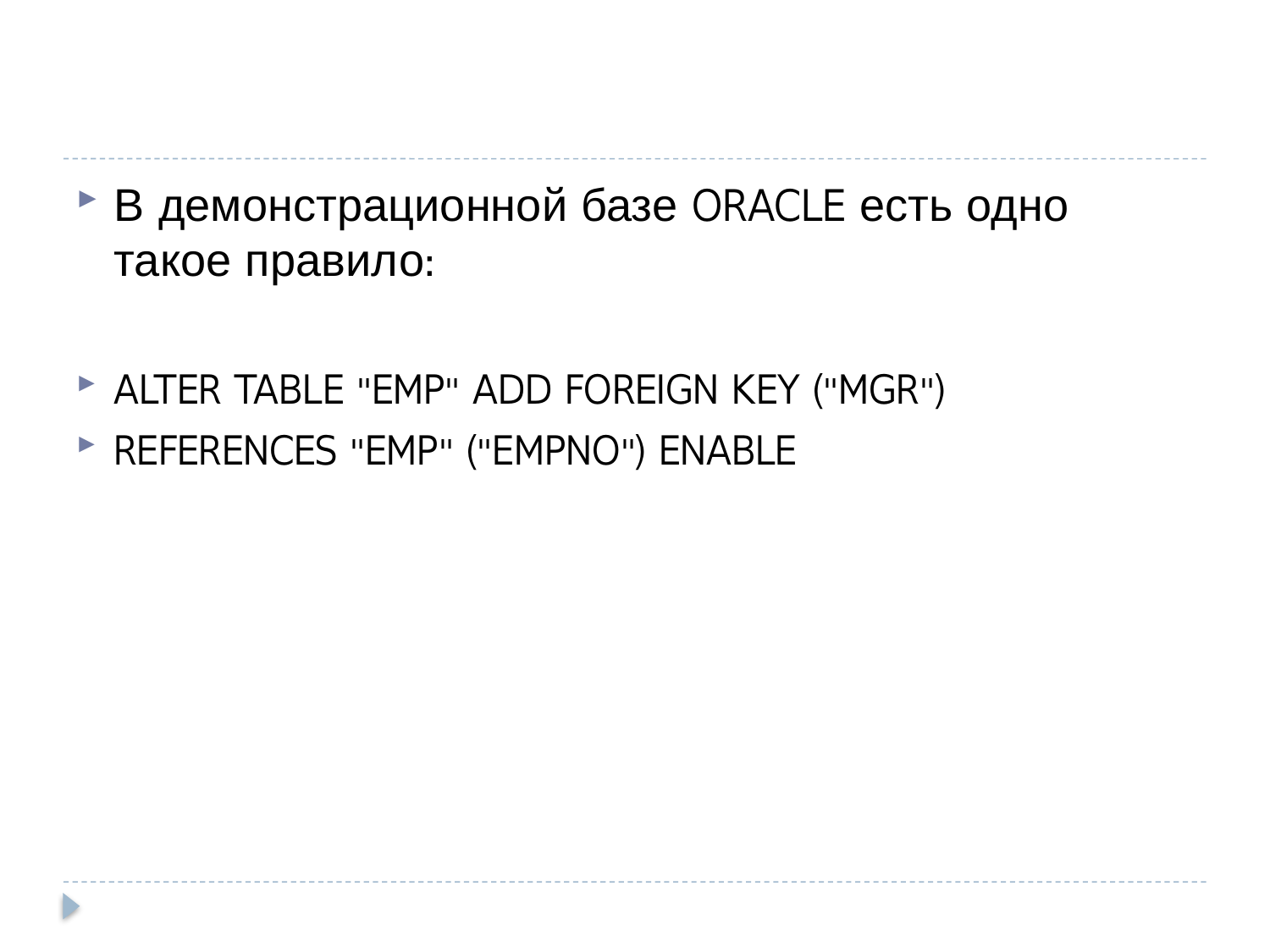

#
В демонстрационной базе ORACLE есть одно такое правило:

ALTER TABLE "EMP" ADD FOREIGN KEY ("MGR")
REFERENCES "EMP" ("EMPNO") ENABLE